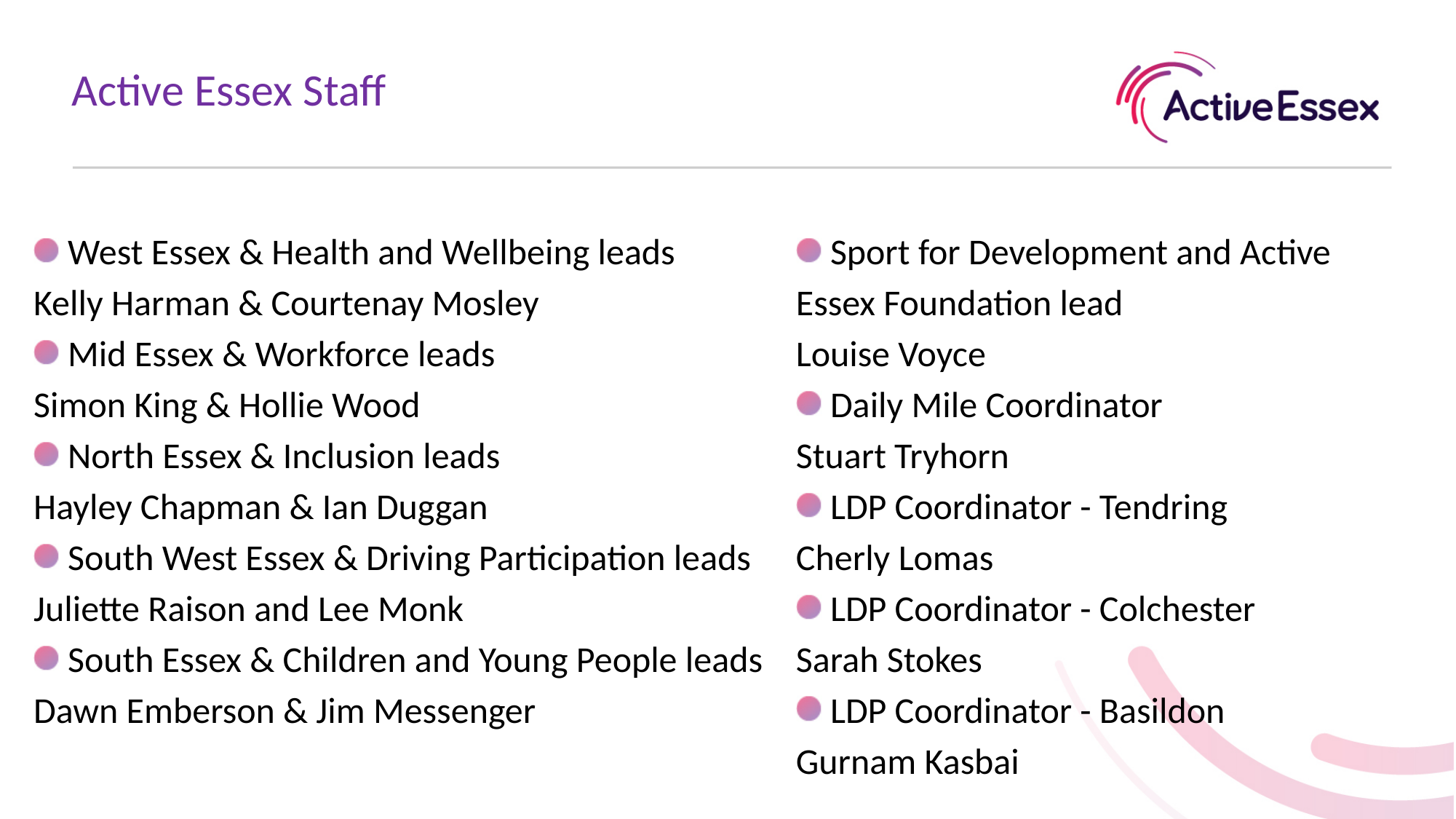

Active Essex Staff
Sport for Development and Active
Essex Foundation lead
Louise Voyce
Daily Mile Coordinator
Stuart Tryhorn
LDP Coordinator - Tendring
Cherly Lomas
LDP Coordinator - Colchester
Sarah Stokes
LDP Coordinator - Basildon
Gurnam Kasbai

West Essex & Health and Wellbeing leads
Kelly Harman & Courtenay Mosley
Mid Essex & Workforce leads
Simon King & Hollie Wood
North Essex & Inclusion leads
Hayley Chapman & Ian Duggan
South West Essex & Driving Participation leads
Juliette Raison and Lee Monk
South Essex & Children and Young People leads
Dawn Emberson & Jim Messenger